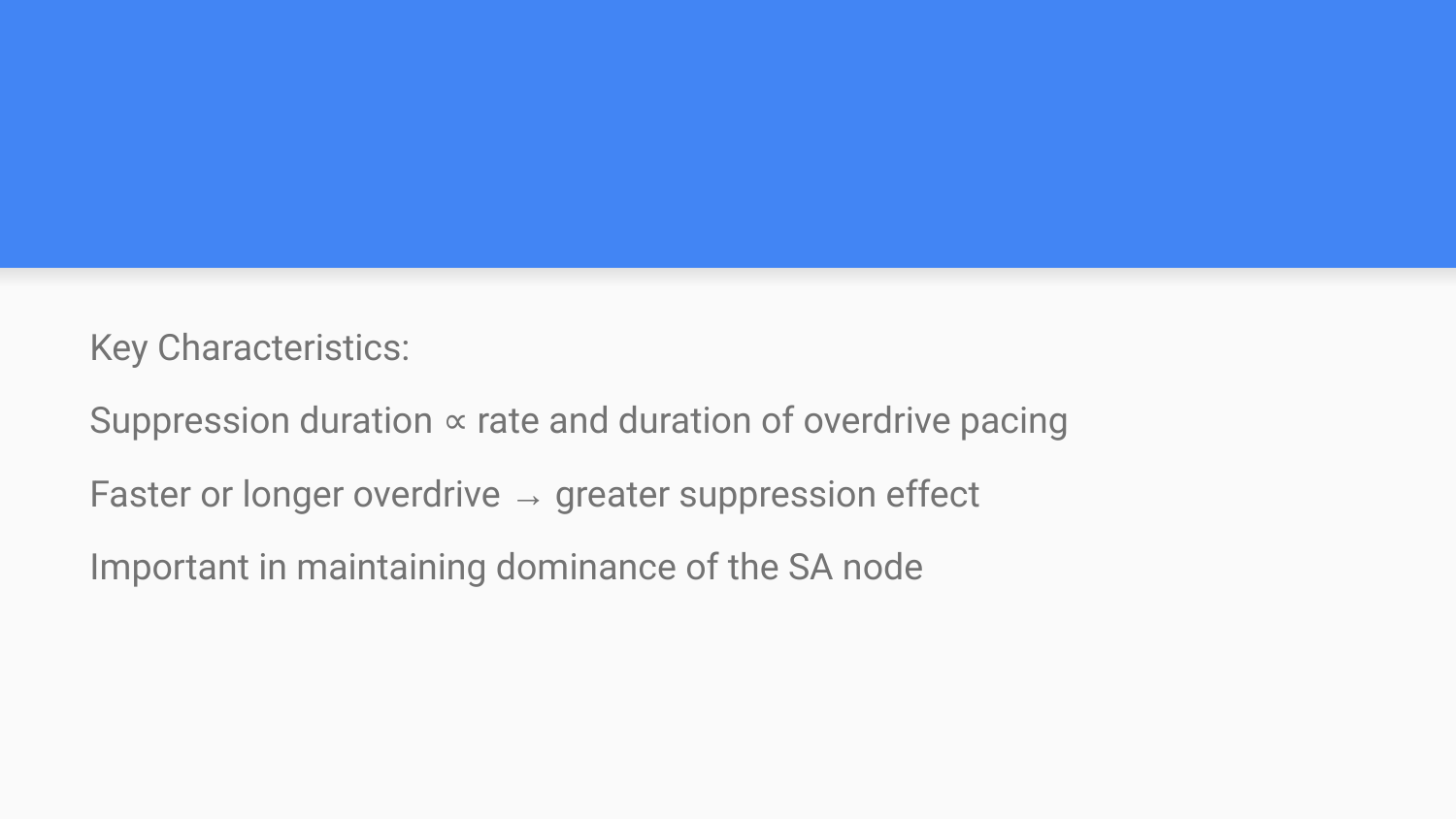

#
Key Characteristics:
Suppression duration ∝ rate and duration of overdrive pacing
Faster or longer overdrive → greater suppression effect
Important in maintaining dominance of the SA node